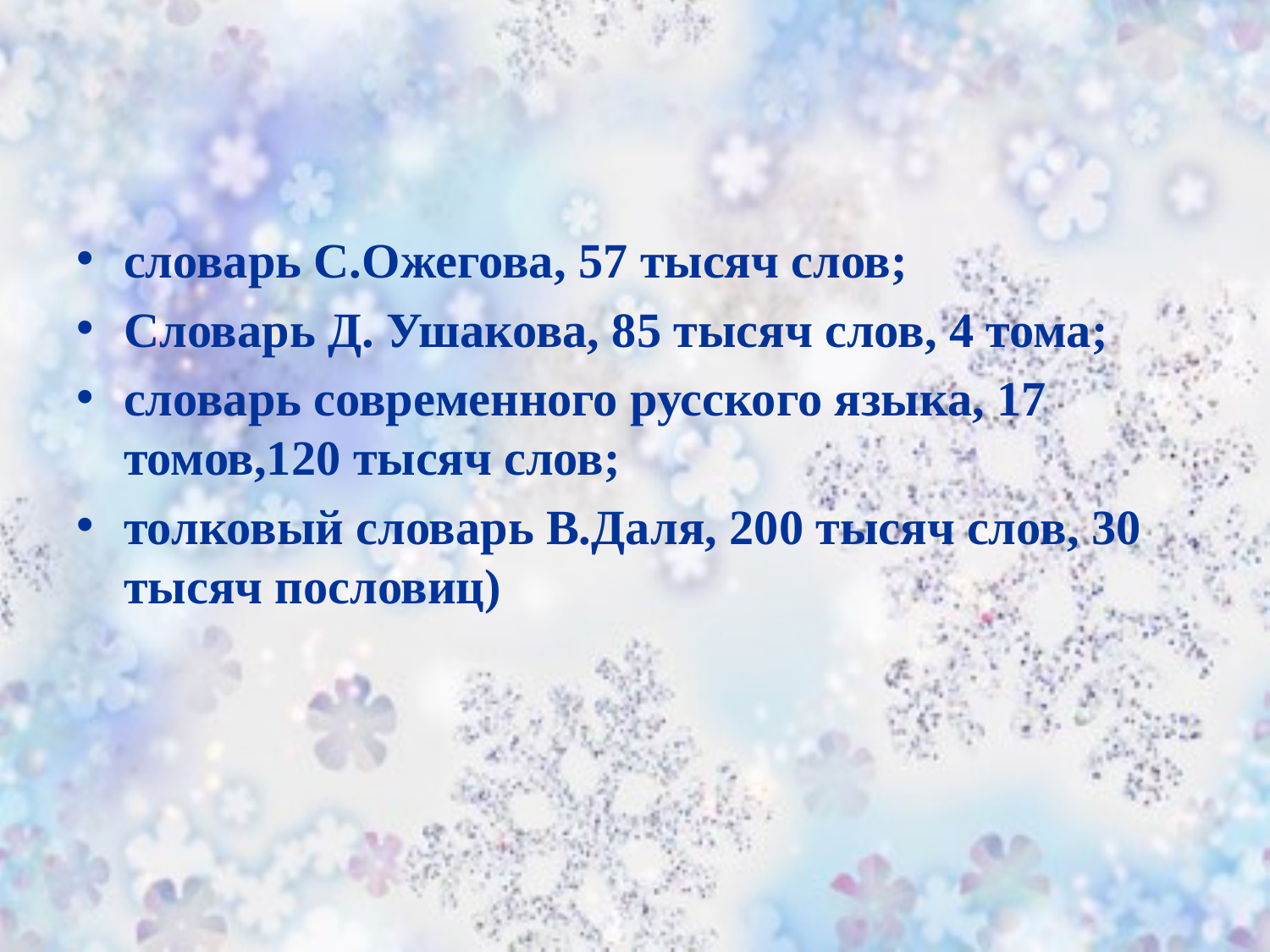

#
словарь С.Ожегова, 57 тысяч слов;
Словарь Д. Ушакова, 85 тысяч слов, 4 тома;
словарь современного русского языка, 17 томов,120 тысяч слов;
толковый словарь В.Даля, 200 тысяч слов, 30 тысяч пословиц)